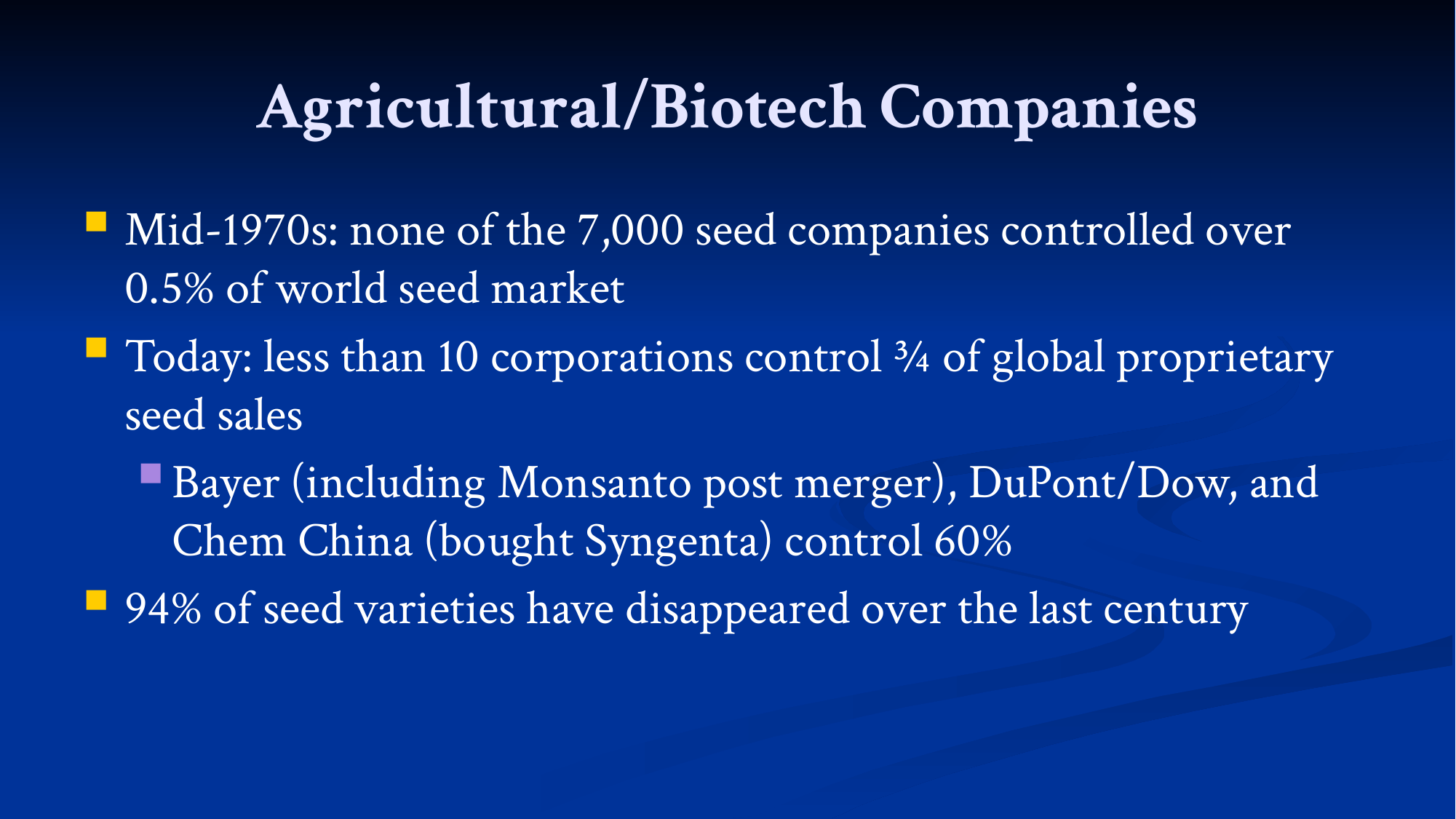

# Agricultural/Biotech Companies
Mid-1970s: none of the 7,000 seed companies controlled over 0.5% of world seed market
Today: less than 10 corporations control ¾ of global proprietary seed sales
Bayer (including Monsanto post merger), DuPont/Dow, and Chem China (bought Syngenta) control 60%
94% of seed varieties have disappeared over the last century